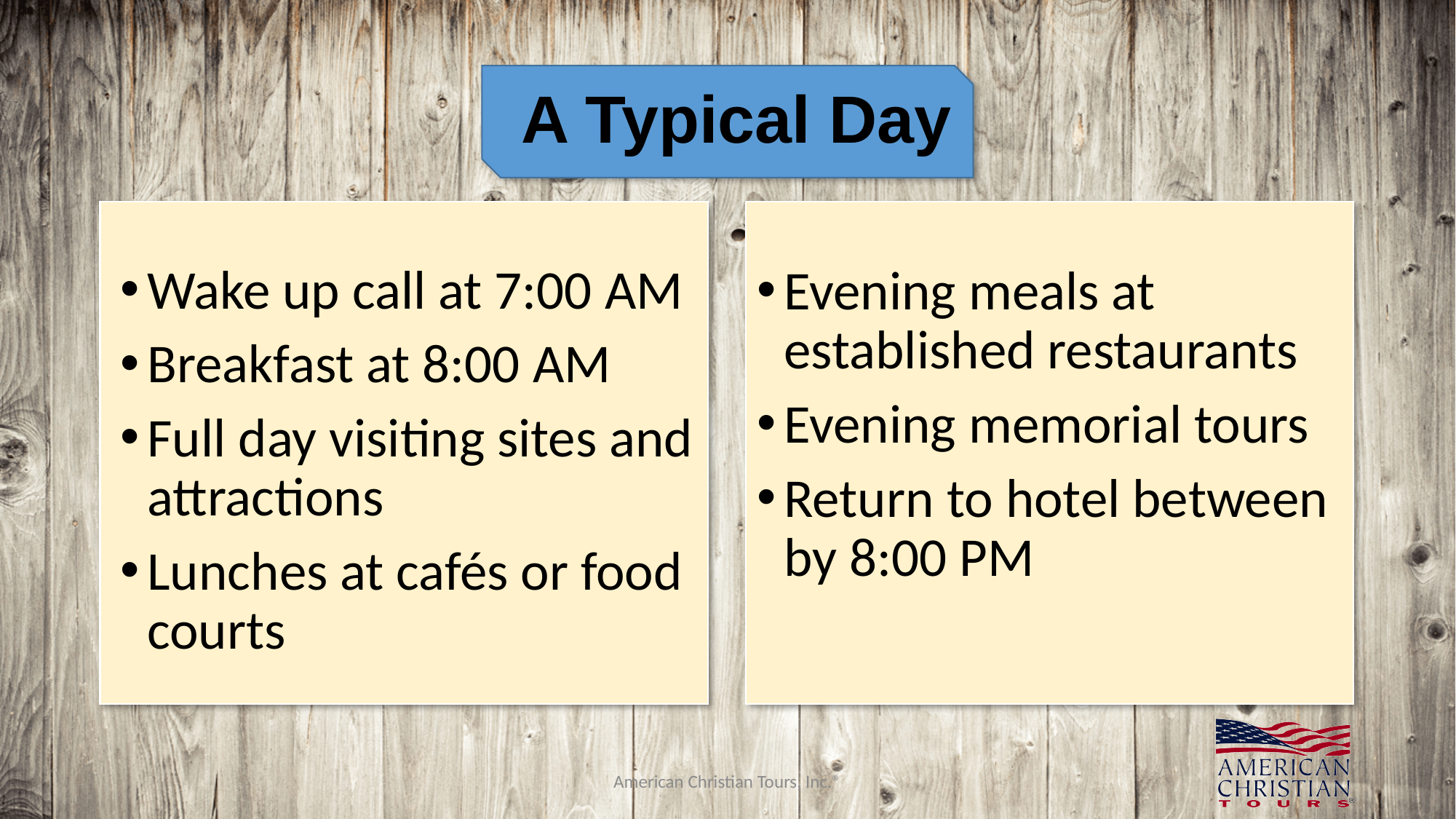

# A Typical Day

Wake up call at 7:00 am
Breakfast at 8:00 am
Full day visiting sites and attractions
Lunches at cafés or food courts

Evening meals at established restaurants
Evening memorial tours
Return to hotel between by 8:00 PM

American Christian Tours, Inc.®